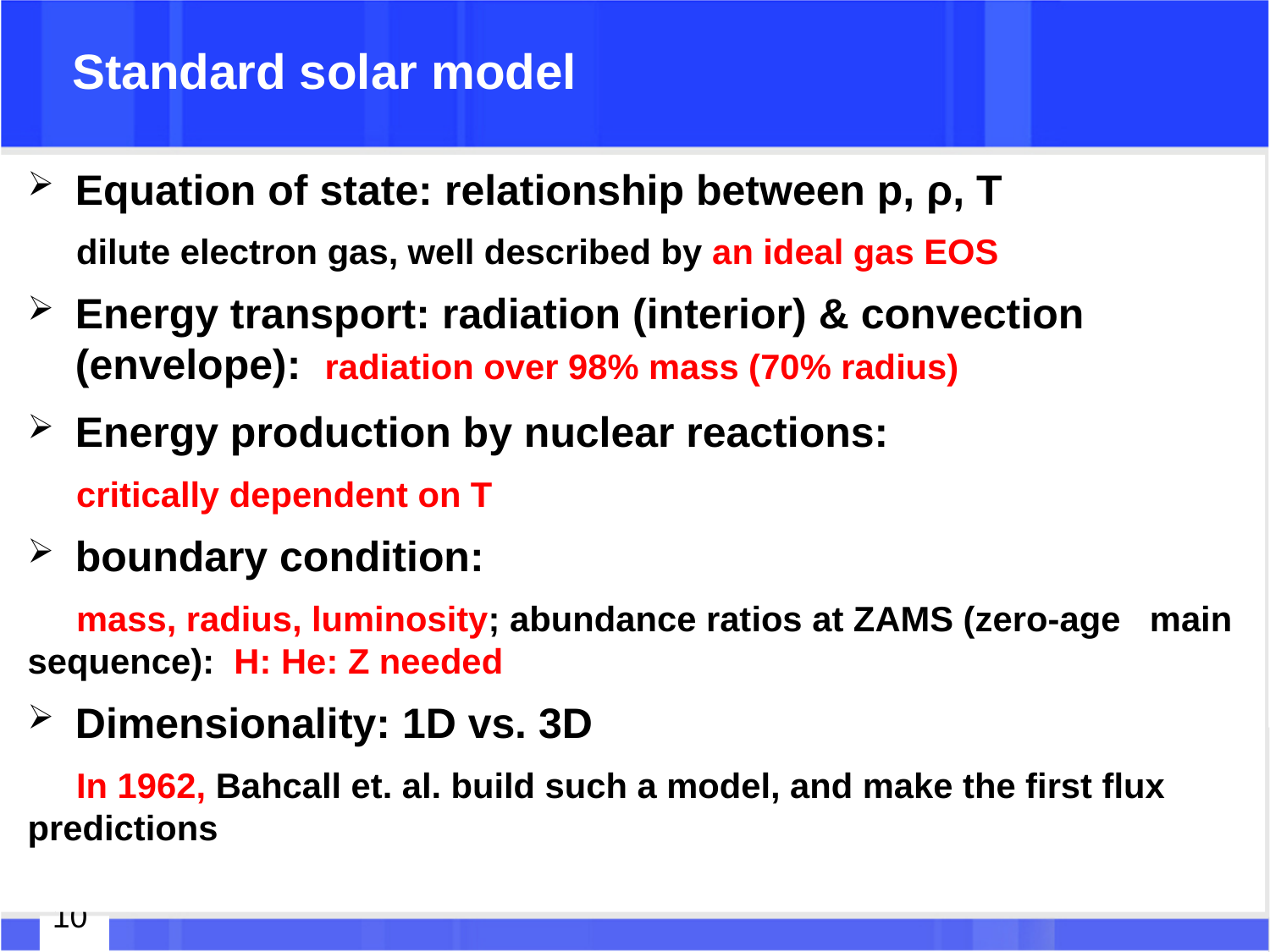

# Standard solar model

Equation of state: relationship between p, ρ, T
     dilute electron gas, well described by an ideal gas EOS
Energy transport: radiation (interior) & convection (envelope):  radiation over 98% mass (70% radius)
Energy production by nuclear reactions:
     critically dependent on T
boundary condition:
     mass, radius, luminosity; abundance ratios at ZAMS (zero-age   main sequence):  H: He: Z needed
Dimensionality: 1D vs. 3D
     In 1962, Bahcall et. al. build such a model, and make the first flux predictions